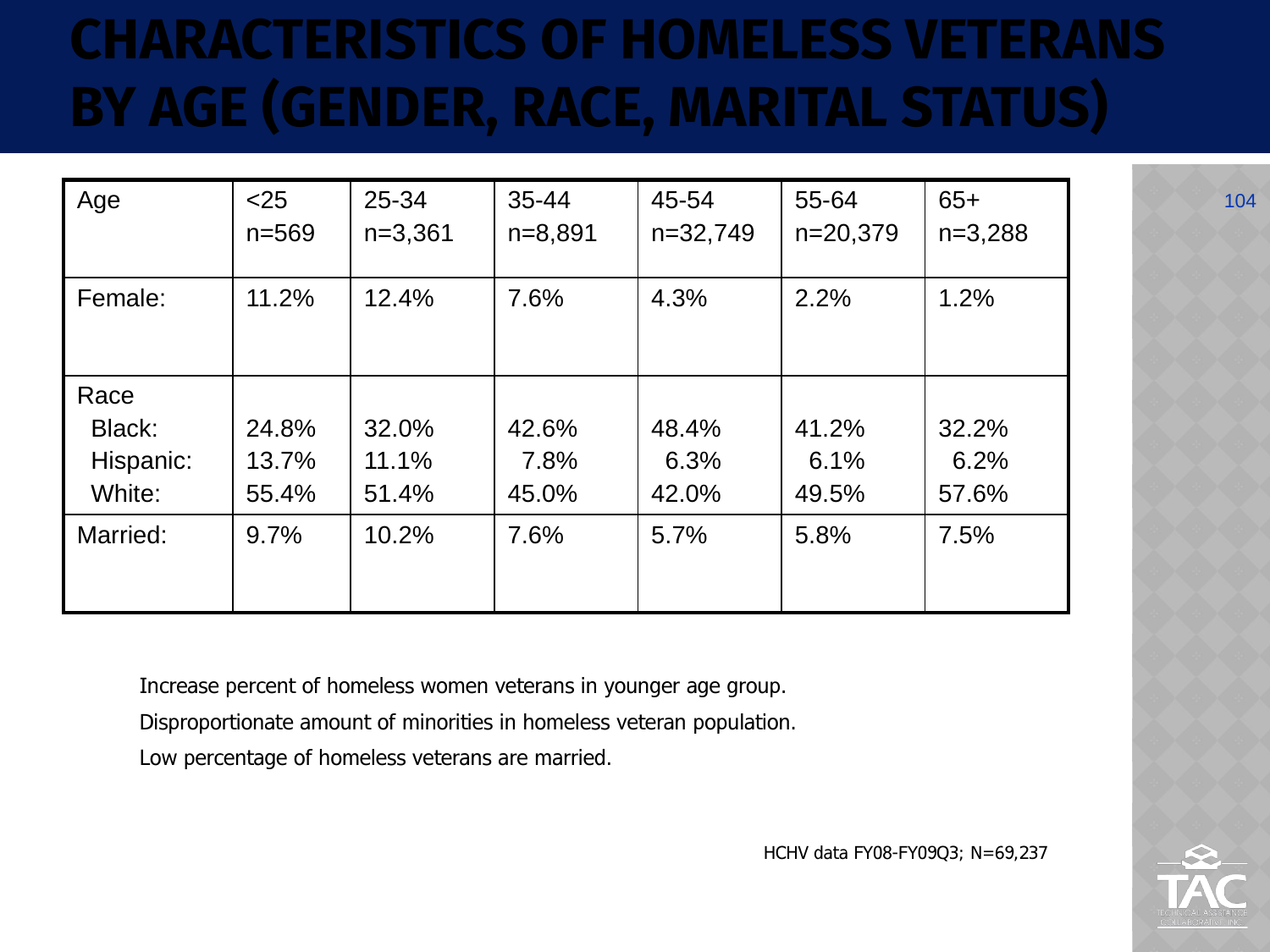

# Characteristics of Homeless Veterans by Age (Gender, Race, Marital Status)
| Age | <25 n=569 | 25-34 n=3,361 | 35-44 n=8,891 | 45-54 n=32,749 | 55-64 n=20,379 | 65+ n=3,288 |
| --- | --- | --- | --- | --- | --- | --- |
| Female: | 11.2% | 12.4% | 7.6% | 4.3% | 2.2% | 1.2% |
| Race Black: Hispanic: White: | 24.8% 13.7% 55.4% | 32.0% 11.1% 51.4% | 42.6% 7.8% 45.0% | 48.4% 6.3% 42.0% | 41.2% 6.1% 49.5% | 32.2% 6.2% 57.6% |
| Married: | 9.7% | 10.2% | 7.6% | 5.7% | 5.8% | 7.5% |
104
Increase percent of homeless women veterans in younger age group.
Disproportionate amount of minorities in homeless veteran population.
Low percentage of homeless veterans are married.

HCHV data FY08-FY09Q3; N=69,237